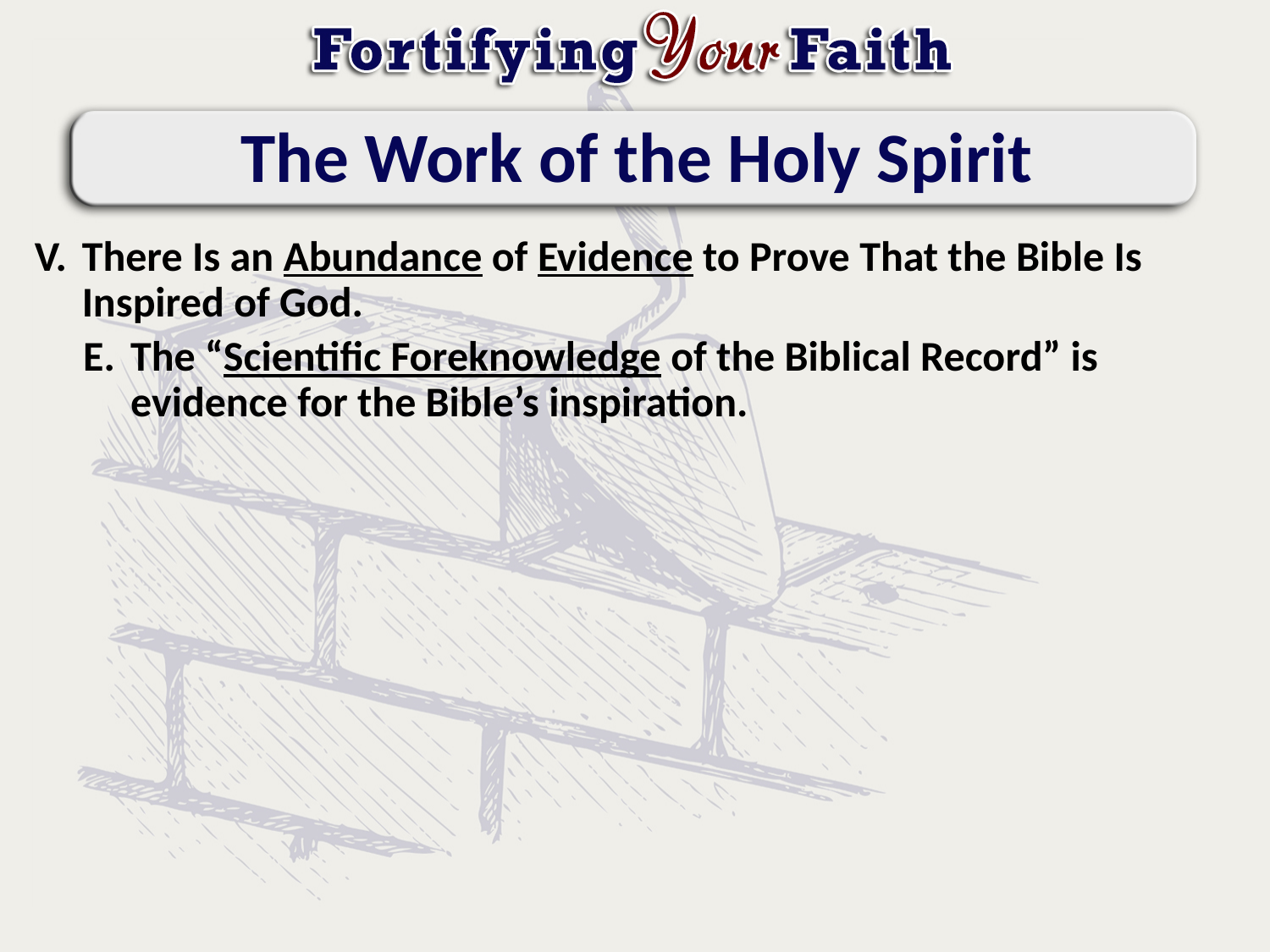

# The Work of the Holy Spirit
There Is an Abundance of Evidence to Prove That the Bible Is Inspired of God.
The “Scientific Foreknowledge of the Biblical Record” is evidence for the Bible’s inspiration.